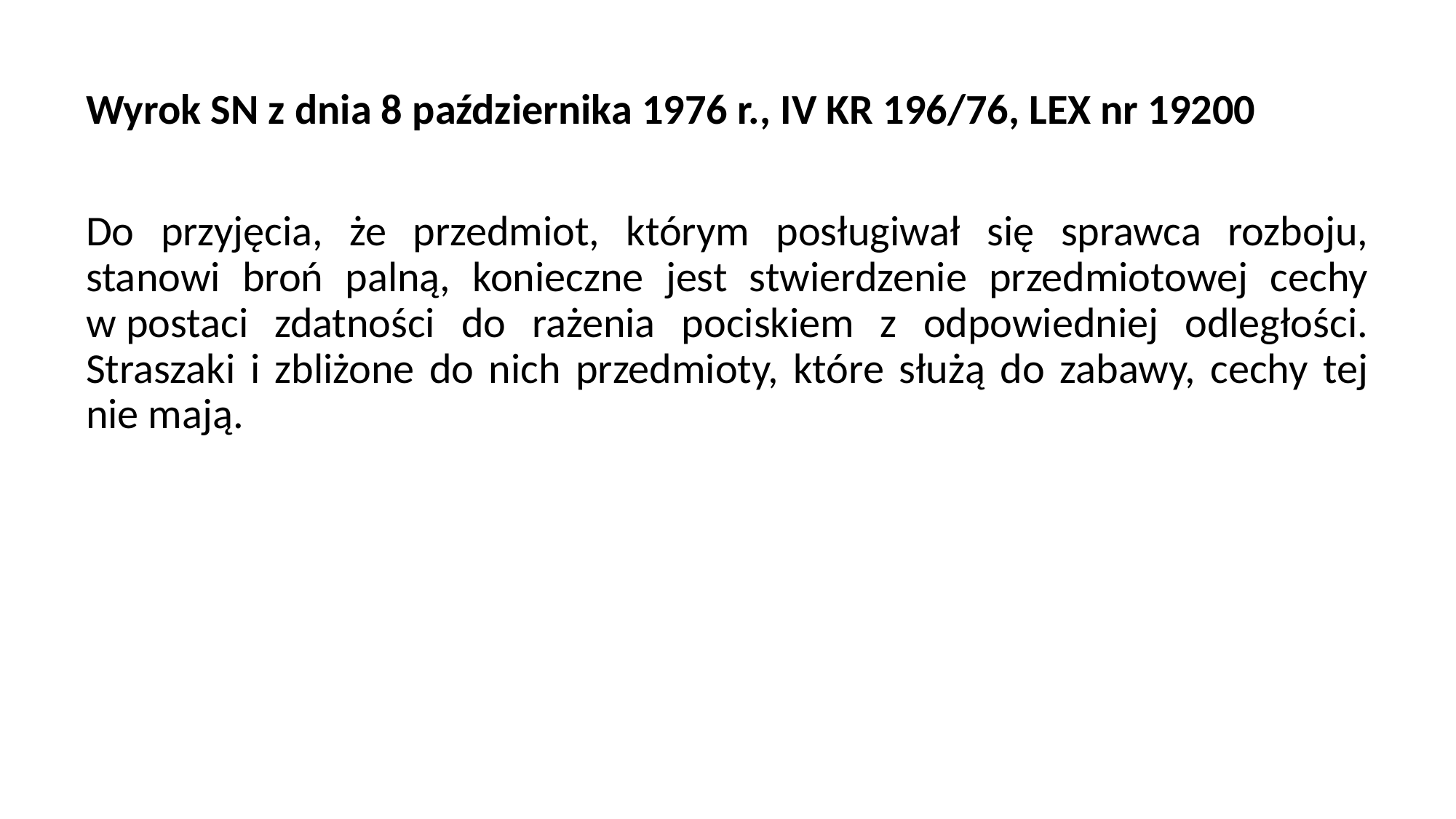

Wyrok SN z dnia 8 października 1976 r., IV KR 196/76, LEX nr 19200

Do przyjęcia, że przedmiot, którym posługiwał się sprawca rozboju, stanowi broń palną, konieczne jest stwierdzenie przedmiotowej cechy w postaci zdatności do rażenia pociskiem z odpowiedniej odległości. Straszaki i zbliżone do nich przedmioty, które służą do zabawy, cechy tej nie mają.